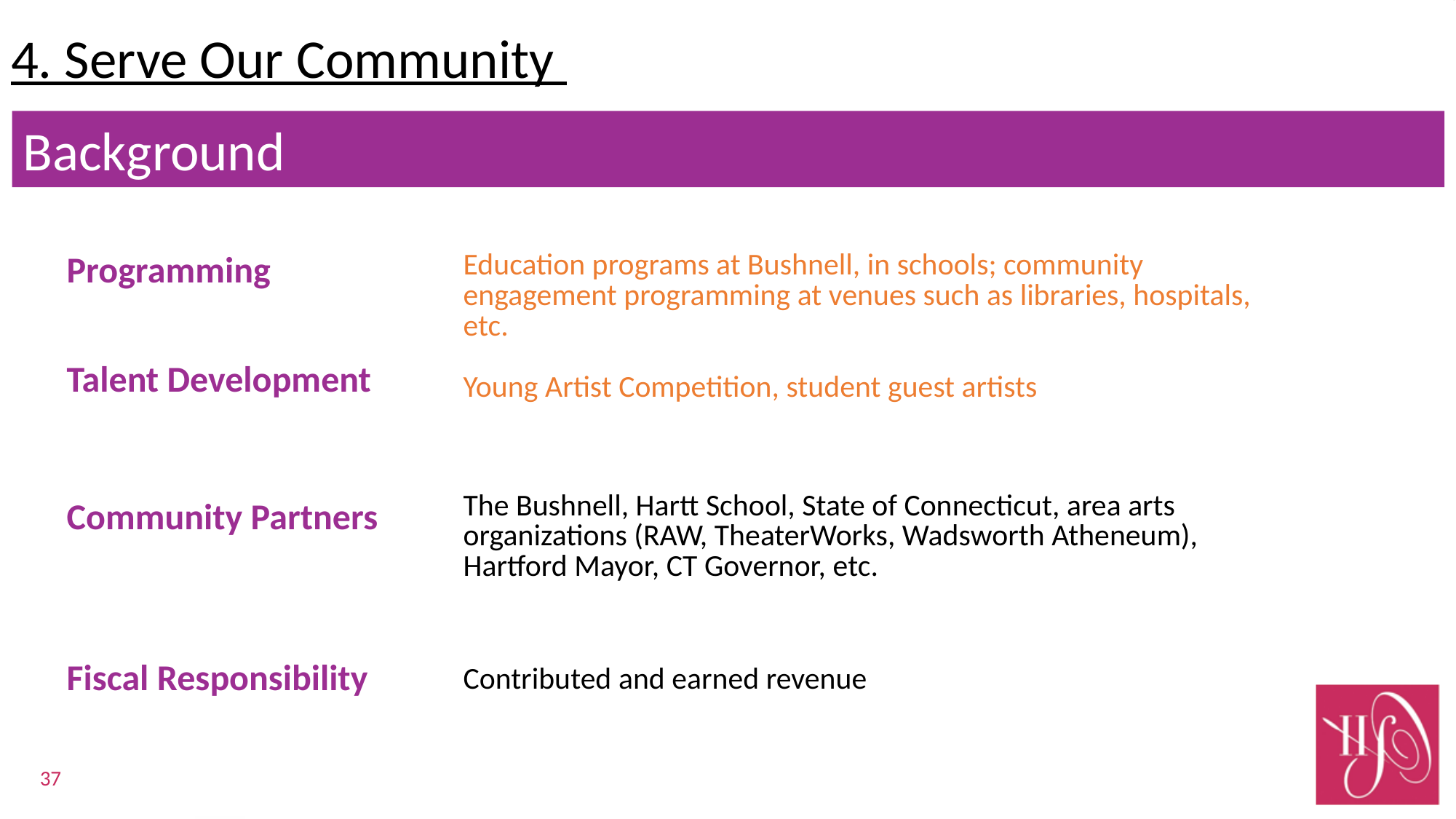

# 4. Serve Our Community
Background
| Programming Talent Development | Education programs at Bushnell, in schools; community engagement programming at venues such as libraries, hospitals, etc. Young Artist Competition, student guest artists |
| --- | --- |
| Community Partners | The Bushnell, Hartt School, State of Connecticut, area arts organizations (RAW, TheaterWorks, Wadsworth Atheneum), Hartford Mayor, CT Governor, etc. |
| Fiscal Responsibility | Contributed and earned revenue |
|  |  |